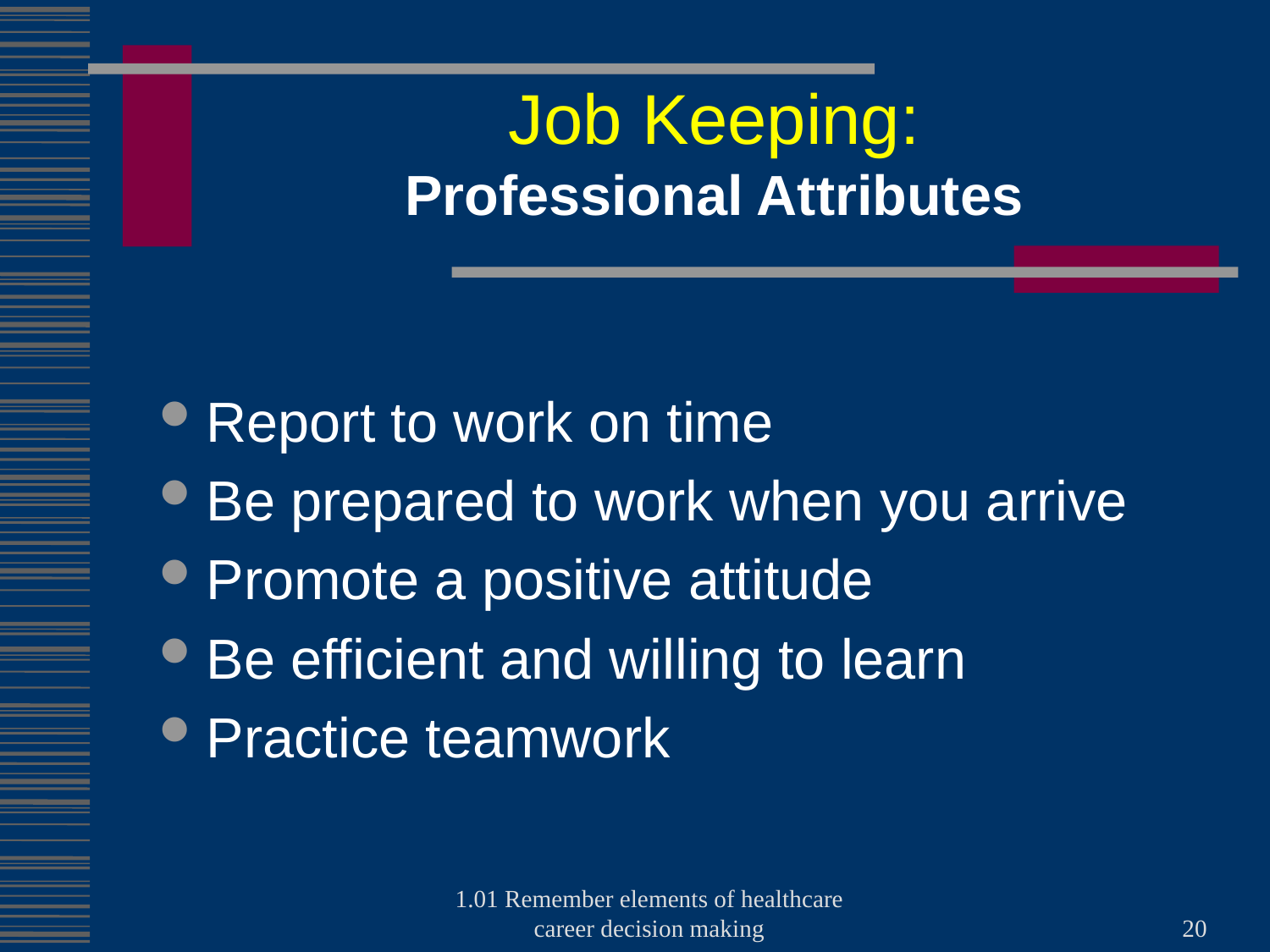

Job Keeping:
Professional Attributes

Report to work on time
Be prepared to work when you arrive
Promote a positive attitude
Be efficient and willing to learn
Practice teamwork

1.01 Remember elements of healthcare career decision making
20